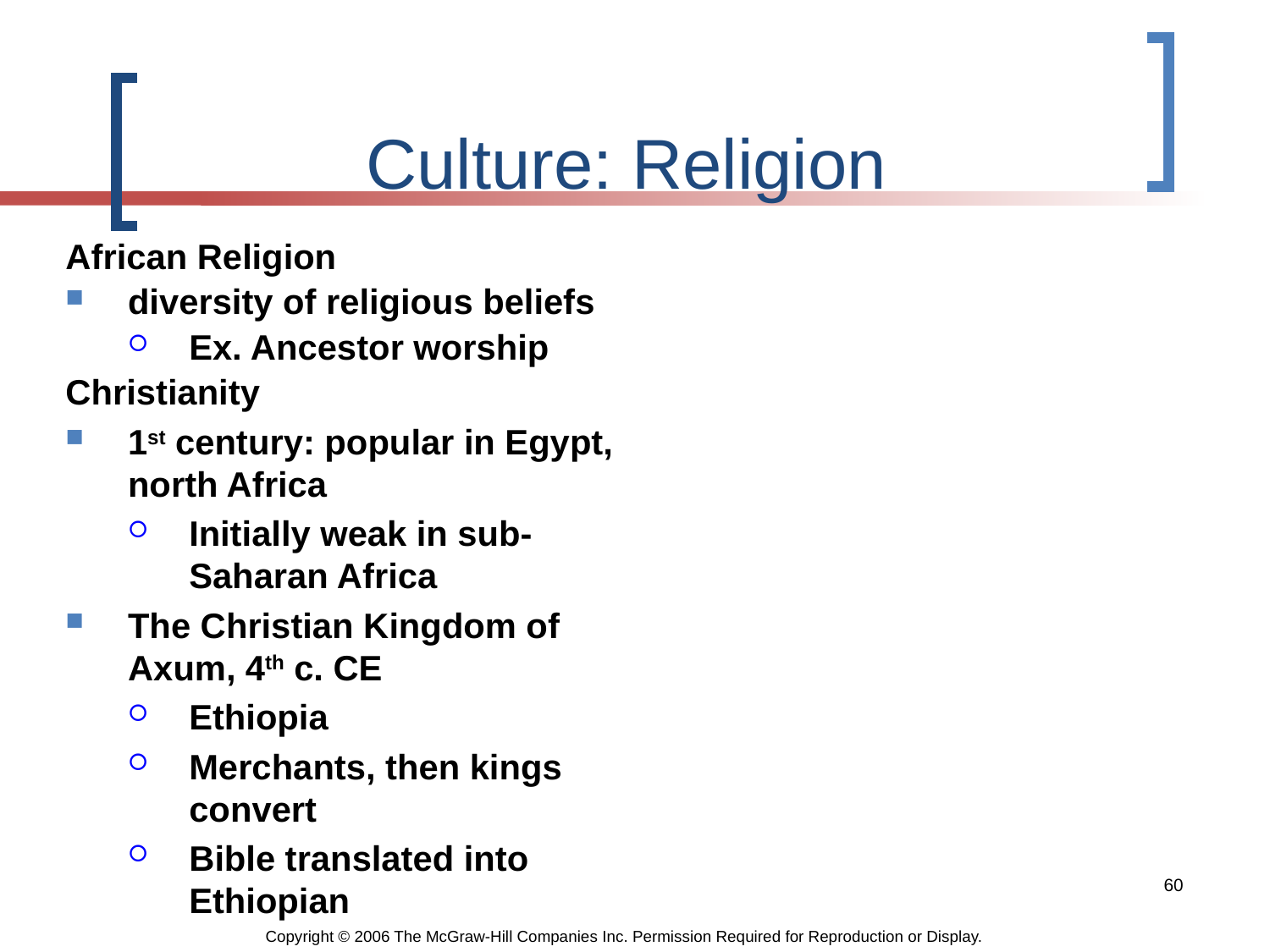

# Culture: Religion
African Religion
diversity of religious beliefs
Ex. Ancestor worship
Christianity
1st century: popular in Egypt, north Africa
Initially weak in sub-Saharan Africa
The Christian Kingdom of Axum, 4th c. CE
Ethiopia
Merchants, then kings convert
Bible translated into Ethiopian

60